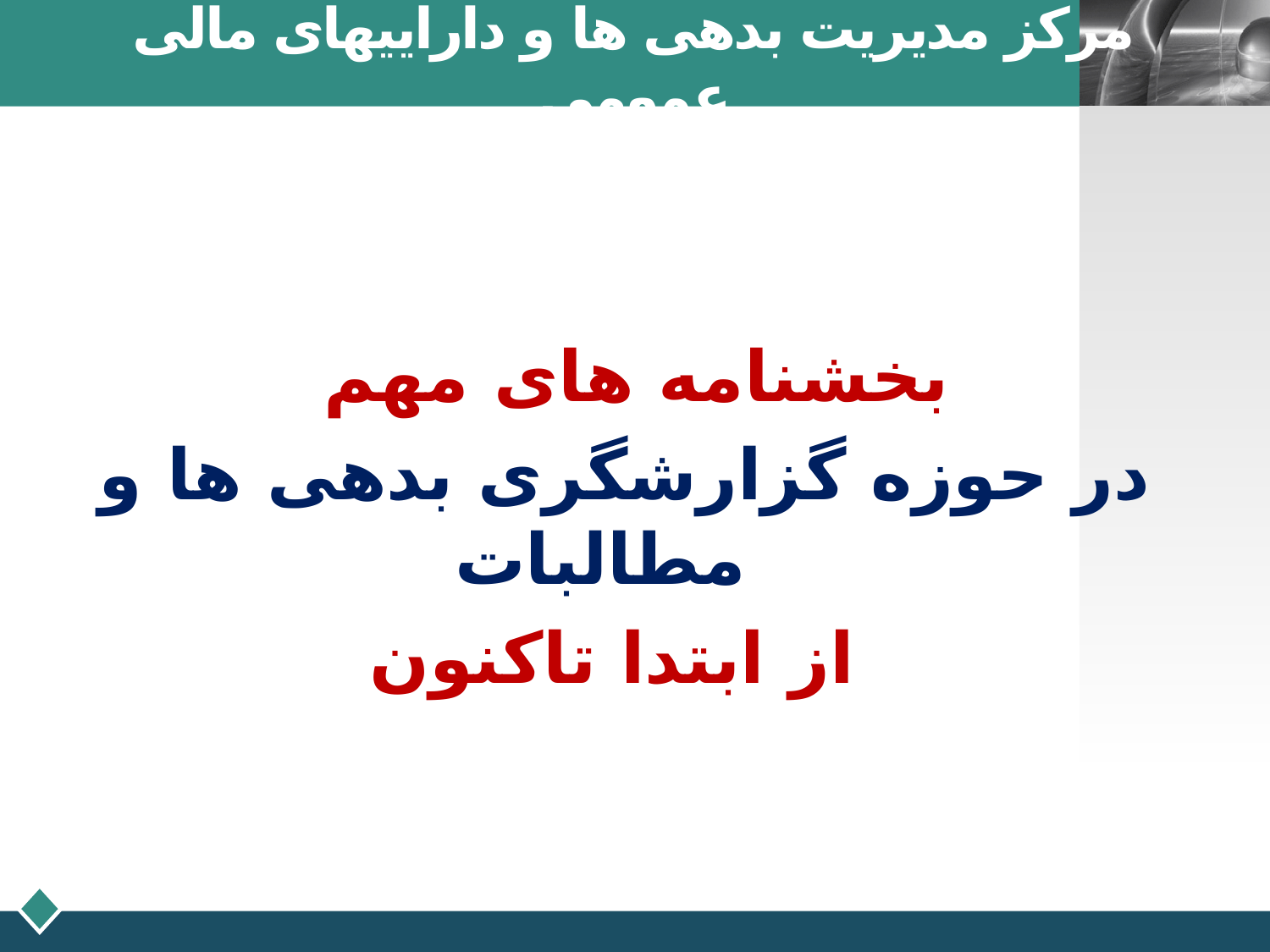

# مرکز مدیریت بدهی ها و داراییهای مالی عمومی

بخشنامه های مهم
در حوزه گزارشگری بدهی ها و مطالبات
 از ابتدا تاکنون